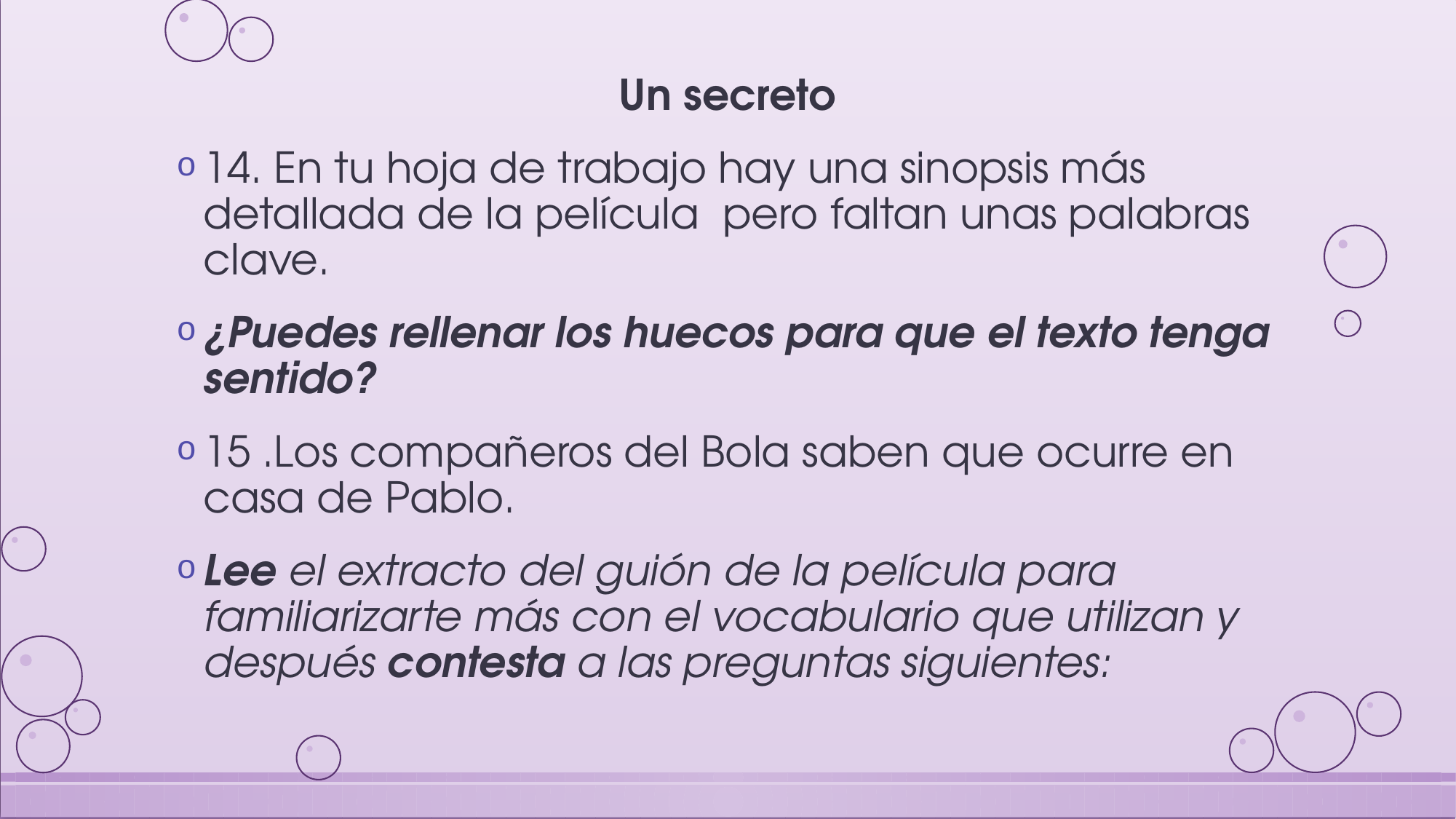

# Un secreto
14. En tu hoja de trabajo hay una sinopsis más detallada de la película  pero faltan unas palabras clave.
¿Puedes rellenar los huecos para que el texto tenga sentido?
15 .Los compañeros del Bola saben que ocurre en casa de Pablo.
Lee el extracto del guión de la película para familiarizarte más con el vocabulario que utilizan y después contesta a las preguntas siguientes: